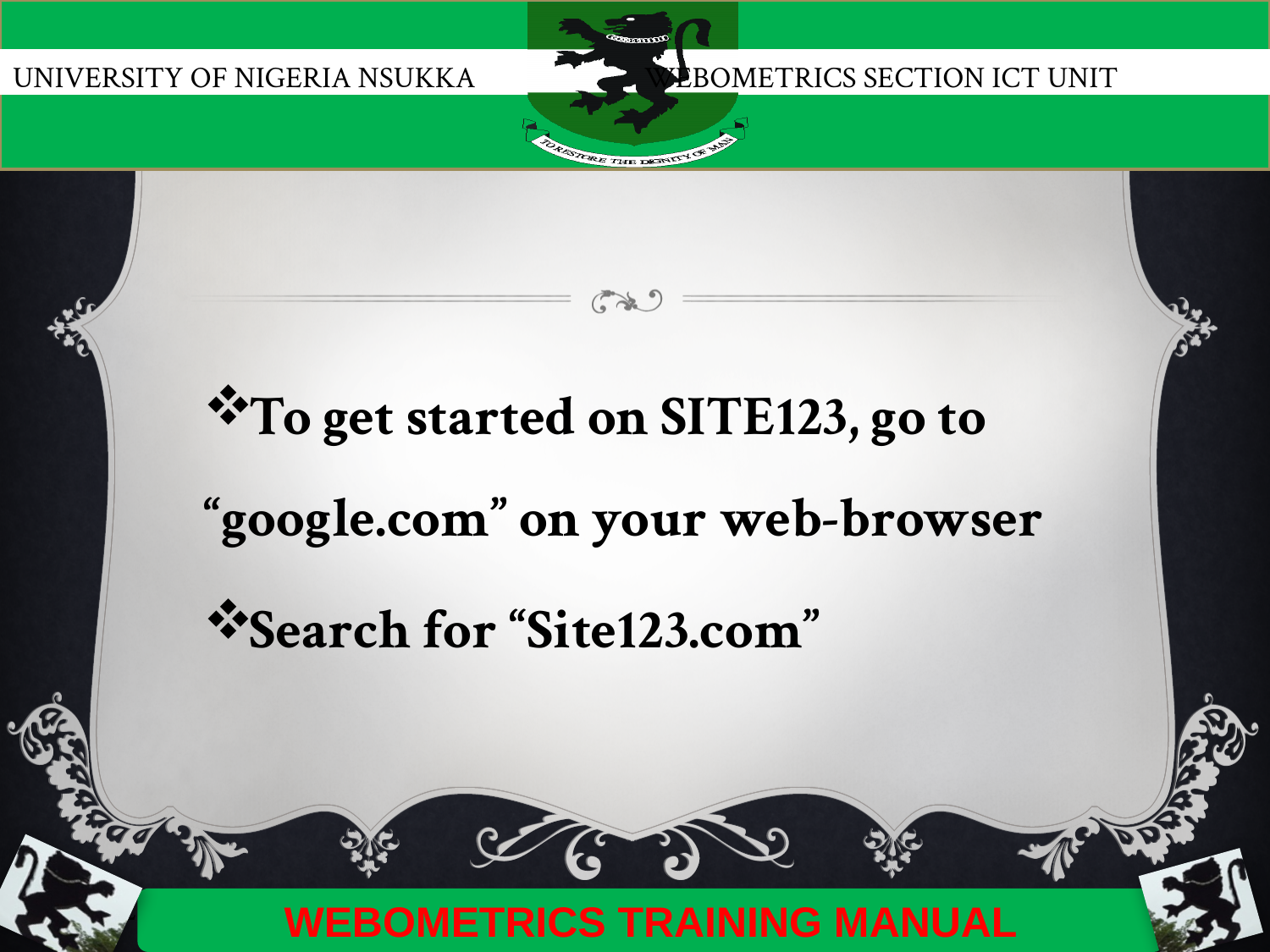

#
To get started on SITE123, go to “google.com” on your web-browser
Search for “Site123.com”